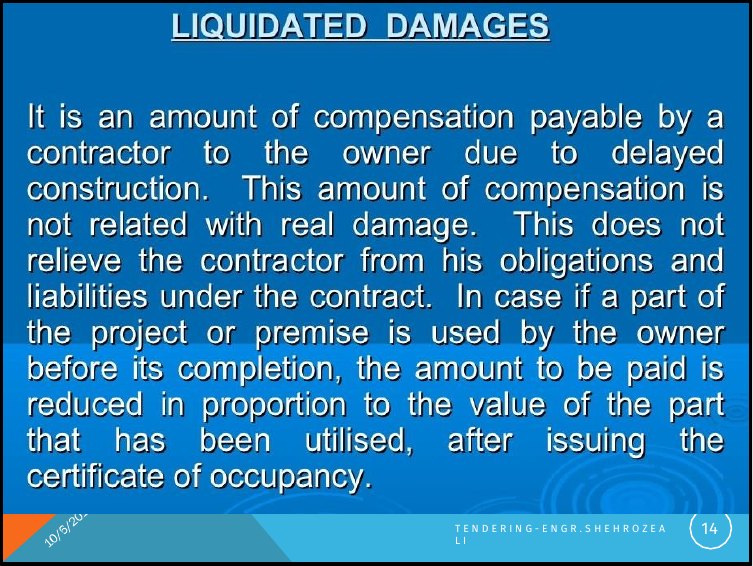

14
T E N D E R I N G - E N G R . S H E H R O Z E A L I